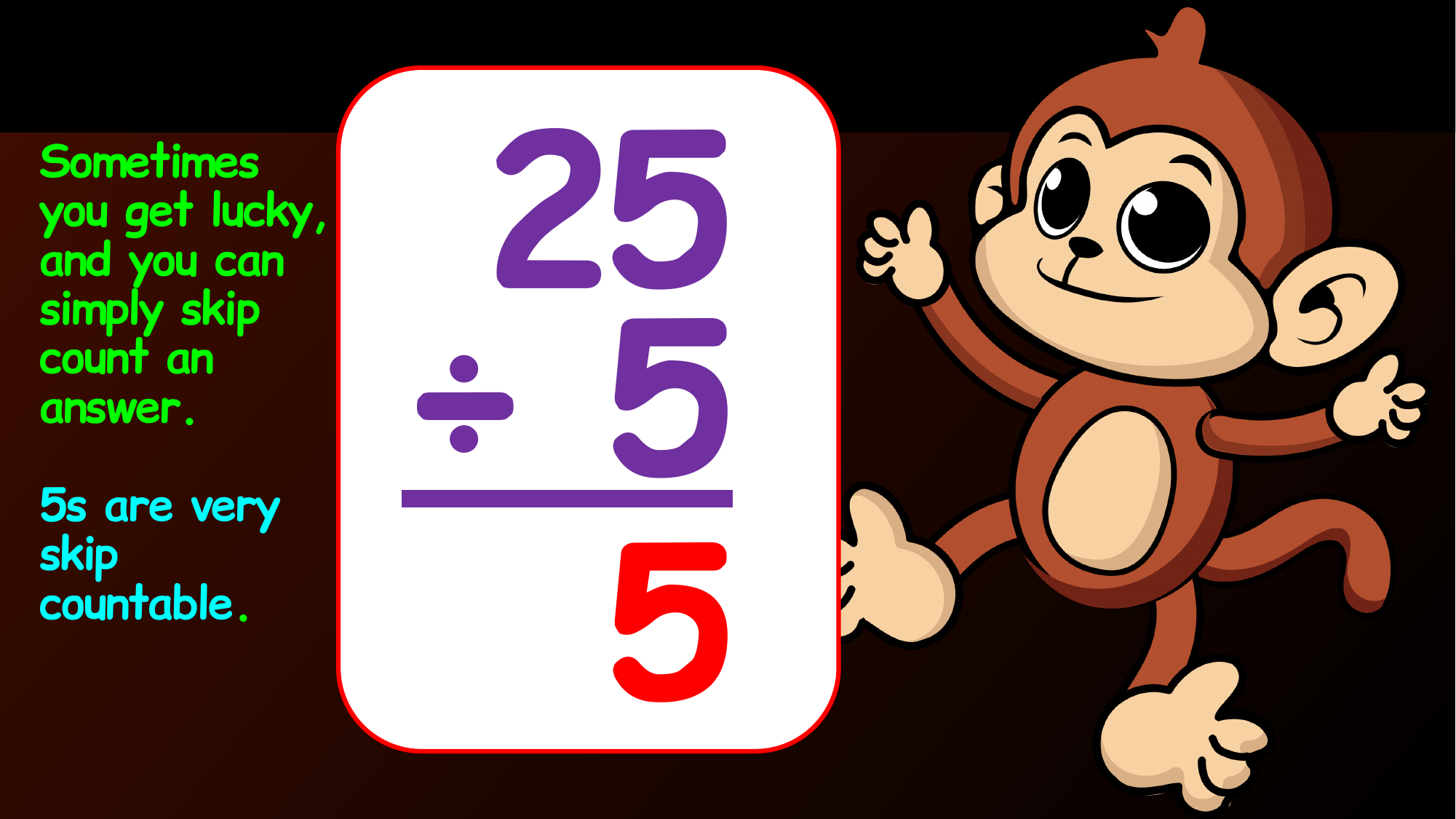

25
÷ 5
Sometimes you get lucky, and you can simply skip count an answer.

5s are very skip countable.
5